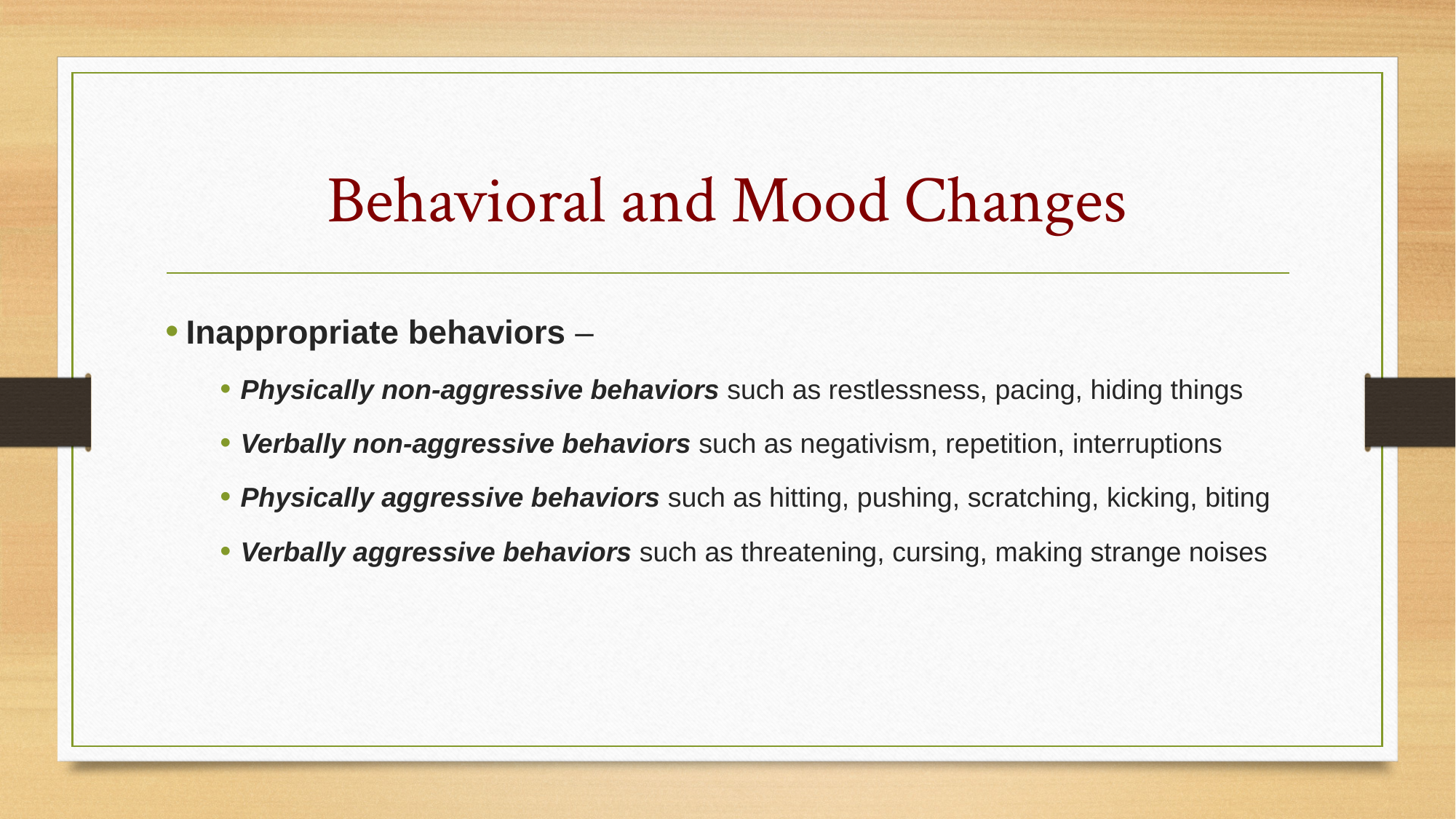

# Behavioral and Mood Changes
Inappropriate behaviors –
Physically non-aggressive behaviors such as restlessness, pacing, hiding things
Verbally non-aggressive behaviors such as negativism, repetition, interruptions
Physically aggressive behaviors such as hitting, pushing, scratching, kicking, biting
Verbally aggressive behaviors such as threatening, cursing, making strange noises